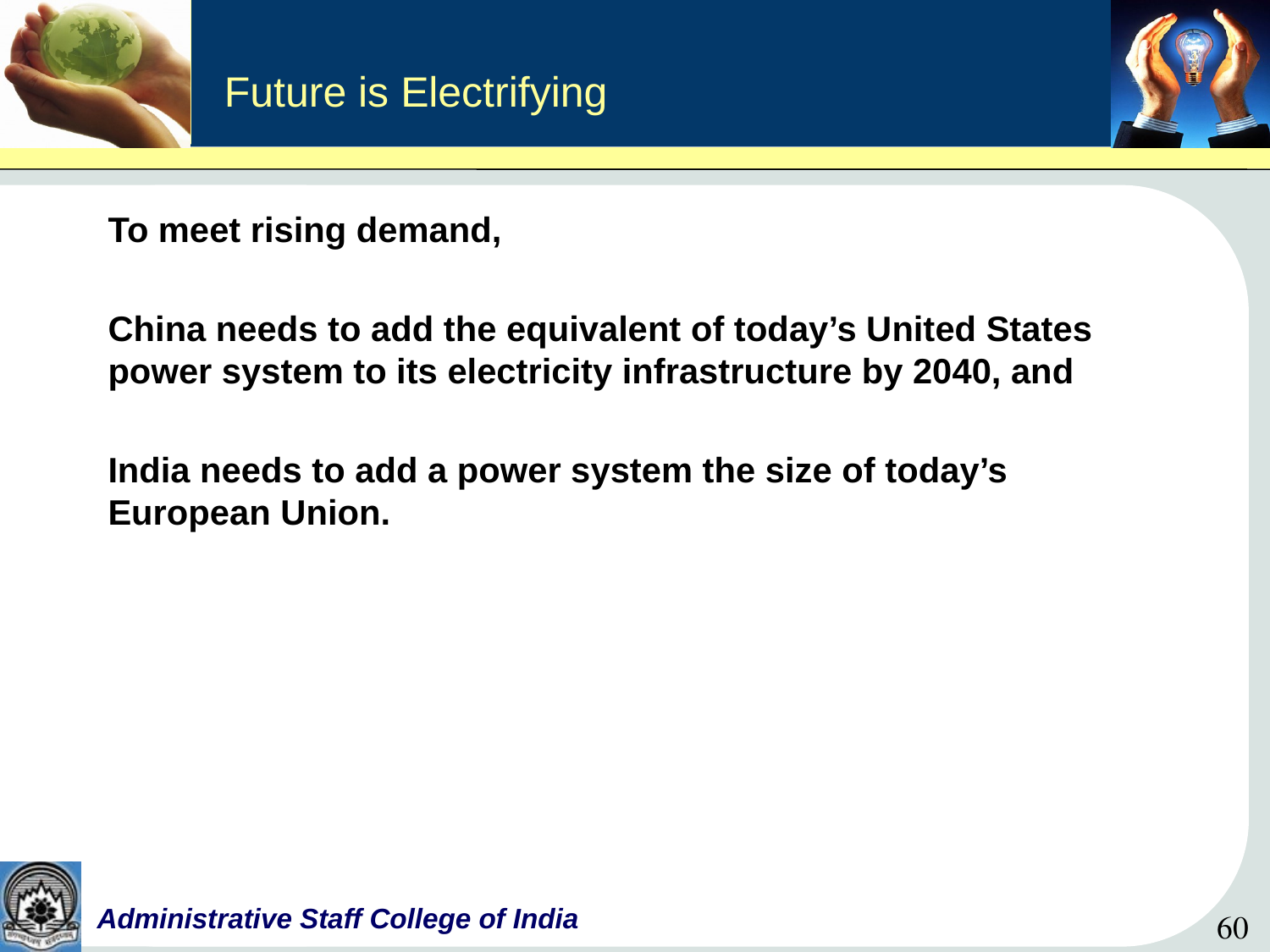

# Future is Electrifying
To meet rising demand,

China needs to add the equivalent of today’s United States power system to its electricity infrastructure by 2040, and

India needs to add a power system the size of today’s European Union.